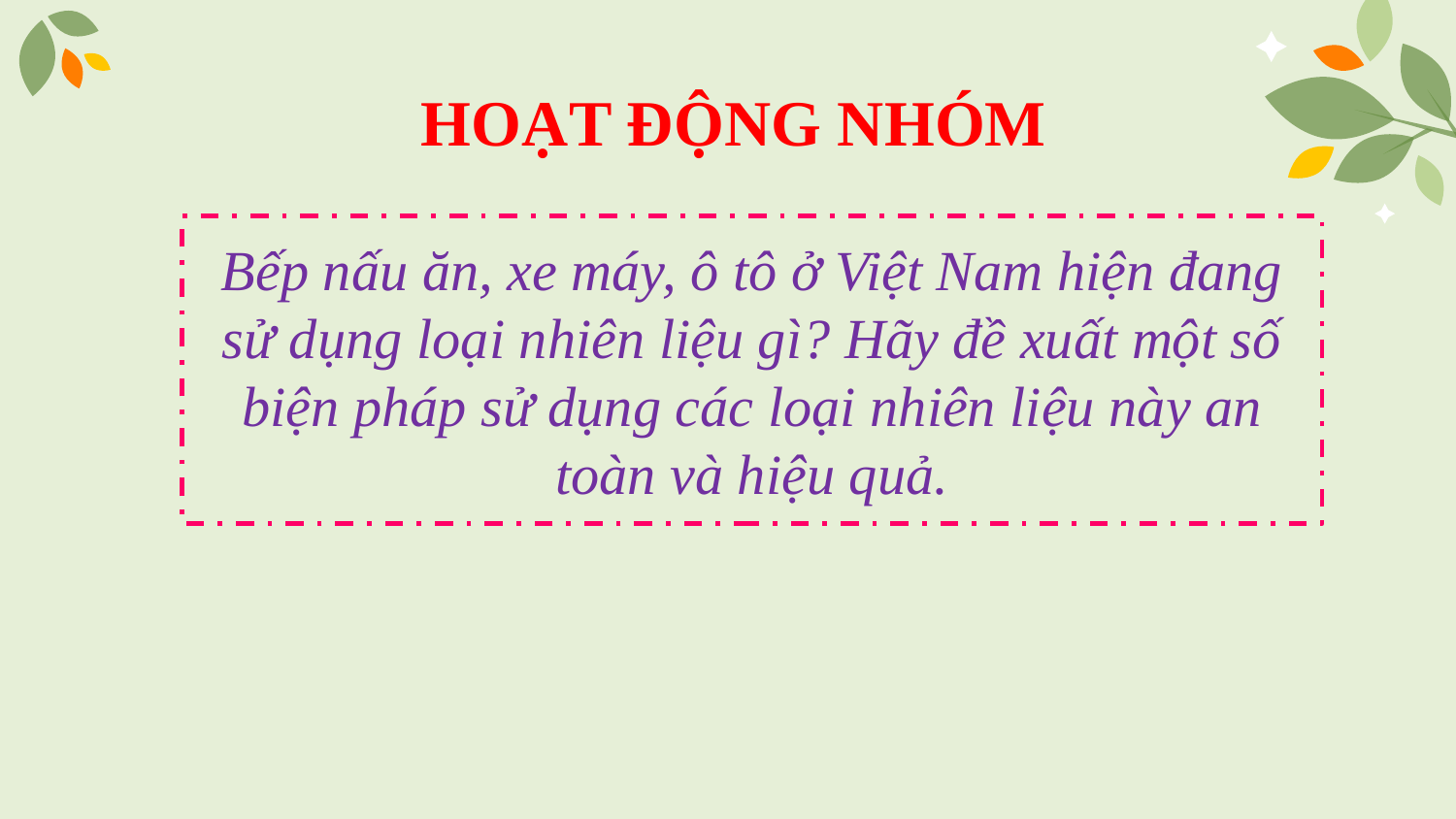

HOẠT ĐỘNG NHÓM
# Bếp nấu ăn, xe máy, ô tô ở Việt Nam hiện đang sử dụng loại nhiên liệu gì? Hãy đề xuất một số biện pháp sử dụng các loại nhiên liệu này an toàn và hiệu quả.